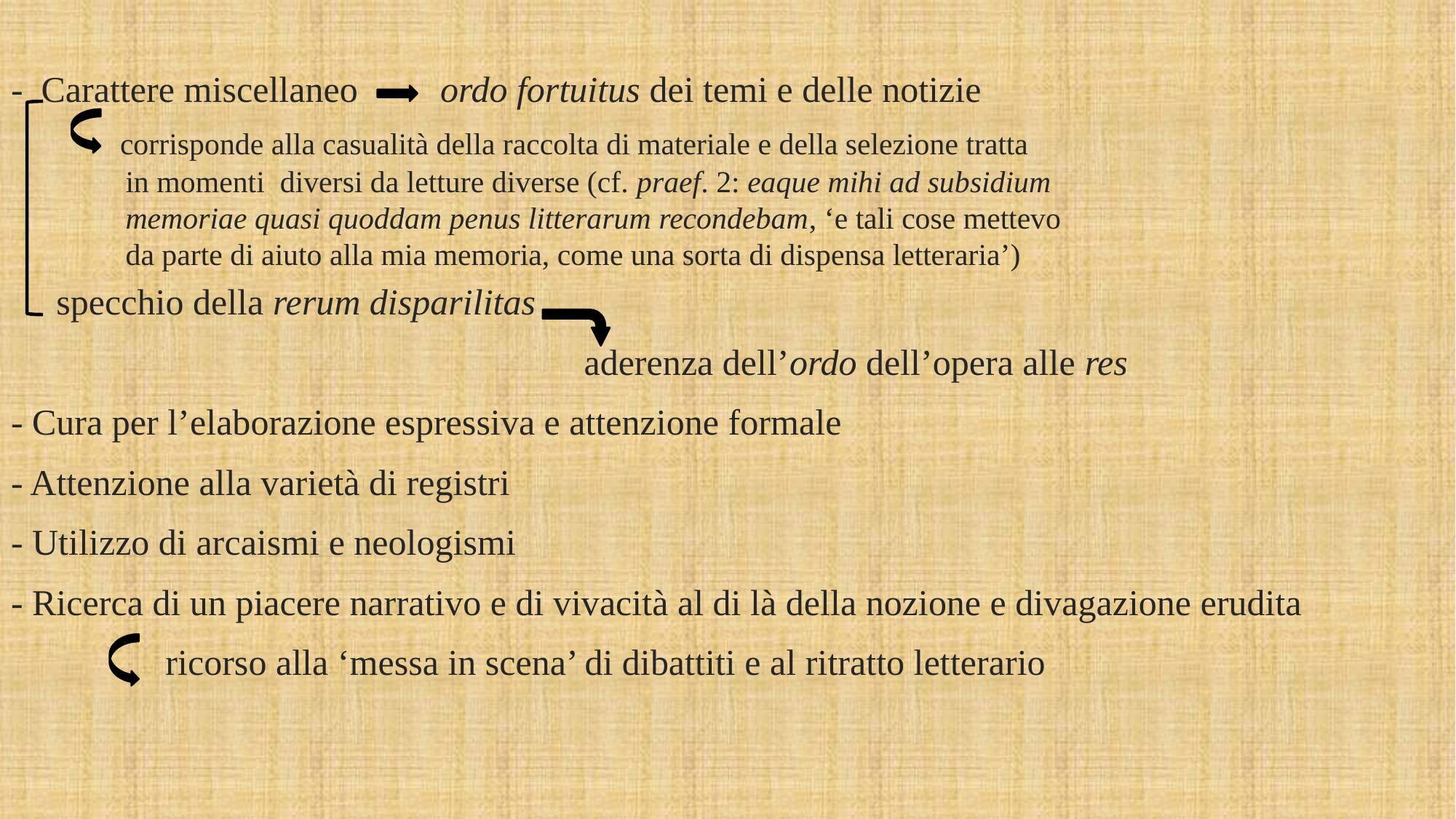

-  Carattere miscellaneo         ordo fortuitus dei temi e delle notizie
            corrisponde alla casualità della raccolta di materiale e della selezione tratta
               in momenti  diversi da letture diverse (cf. praef. 2: eaque mihi ad subsidium
               memoriae quasi quoddam penus litterarum recondebam, ‘e tali cose mettevo
               da parte di aiuto alla mia memoria, come una sorta di dispensa letteraria’)
     specchio della rerum disparilitas
                                                               aderenza dell’ordo dell’opera alle res
- Cura per l’elaborazione espressiva e attenzione formale
- Attenzione alla varietà di registri
- Utilizzo di arcaismi e neologismi
- Ricerca di un piacere narrativo e di vivacità al di là della nozione e divagazione erudita
                 ricorso alla ‘messa in scena’ di dibattiti e al ritratto letterario